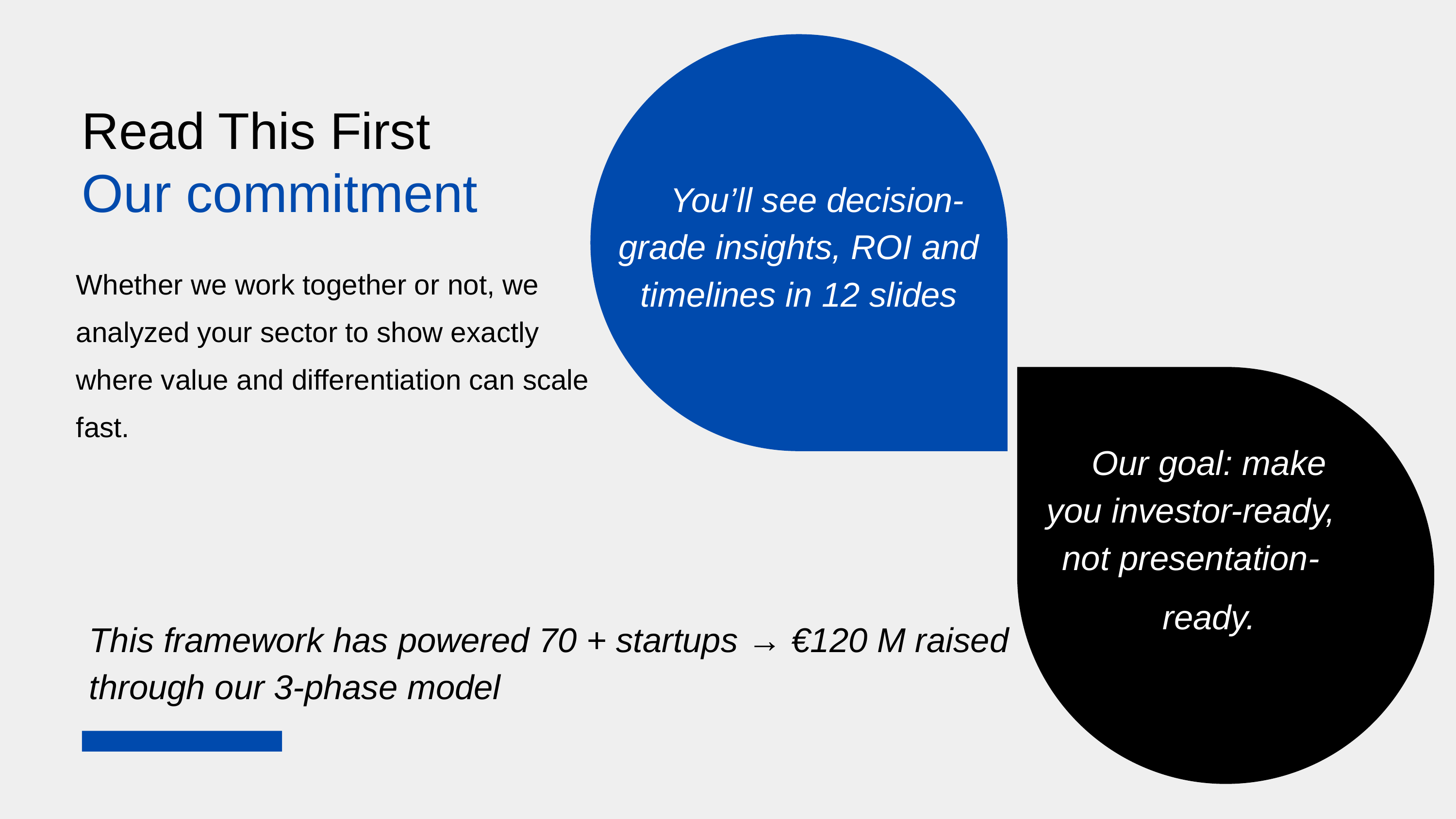

You’ll see decision-grade insights, ROI and timelines in 12 slides
Read This First
Our commitment
Whether we work together or not, we analyzed your sector to show exactly where value and differentiation can scale fast.

Our goal: make you investor-ready, not presentation-
ready.
This framework has powered 70 + startups → €120 M raised through our 3-phase model